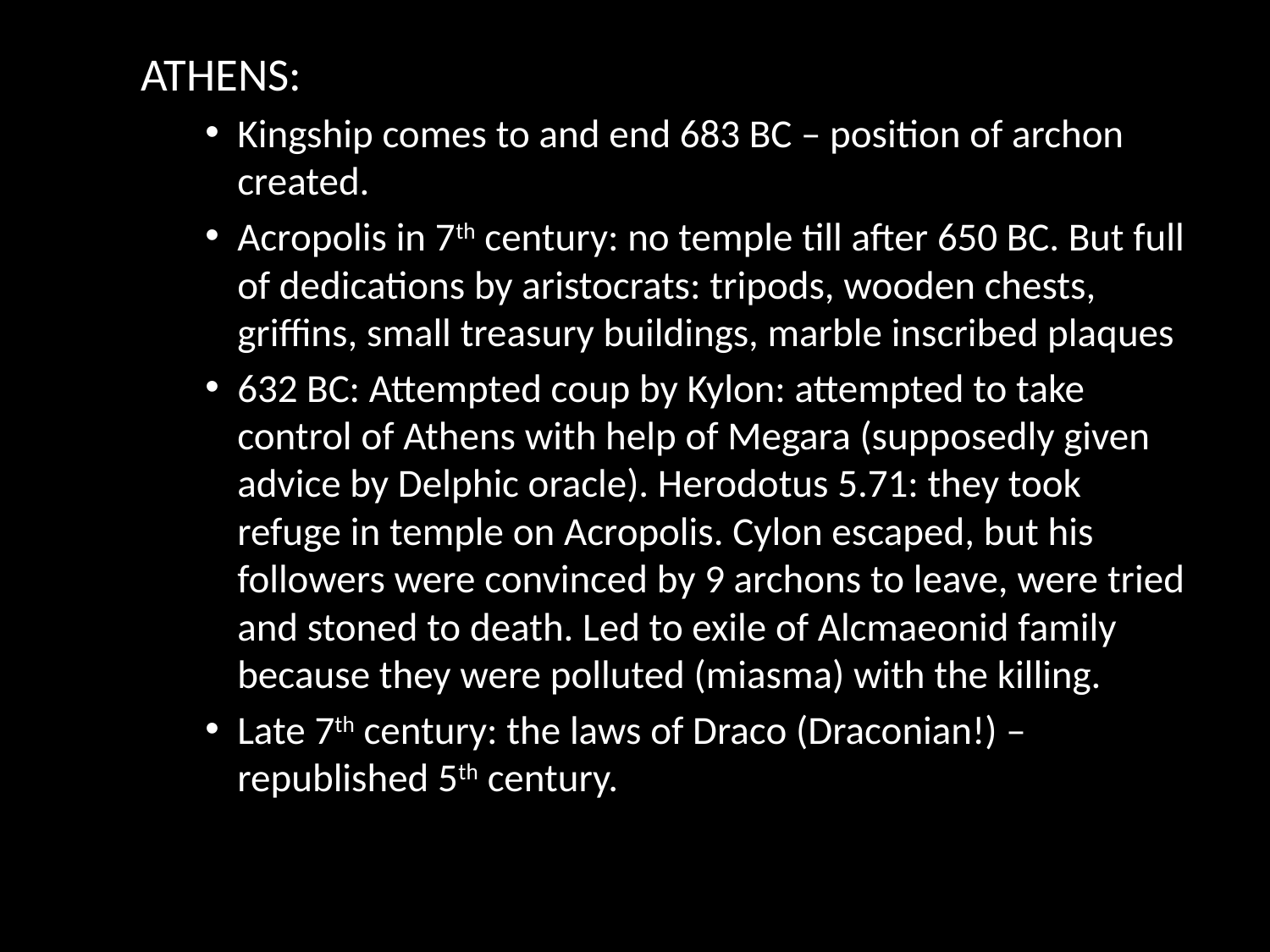

#
ATHENS:
Kingship comes to and end 683 BC – position of archon created.
Acropolis in 7th century: no temple till after 650 BC. But full of dedications by aristocrats: tripods, wooden chests, griffins, small treasury buildings, marble inscribed plaques
632 BC: Attempted coup by Kylon: attempted to take control of Athens with help of Megara (supposedly given advice by Delphic oracle). Herodotus 5.71: they took refuge in temple on Acropolis. Cylon escaped, but his followers were convinced by 9 archons to leave, were tried and stoned to death. Led to exile of Alcmaeonid family because they were polluted (miasma) with the killing.
Late 7th century: the laws of Draco (Draconian!) – republished 5th century.